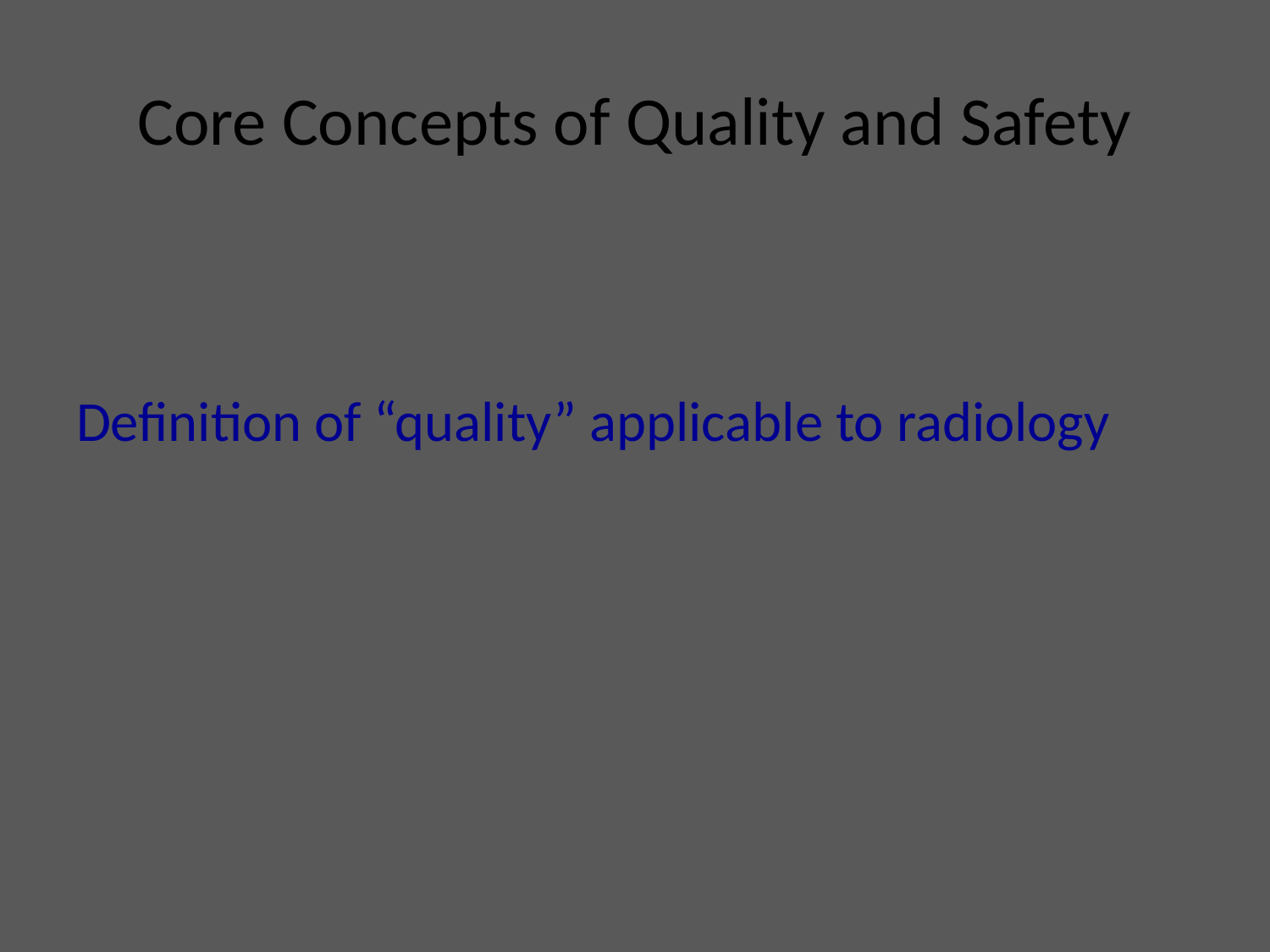

# Core Concepts of Quality and Safety
Definition of “quality” applicable to radiology